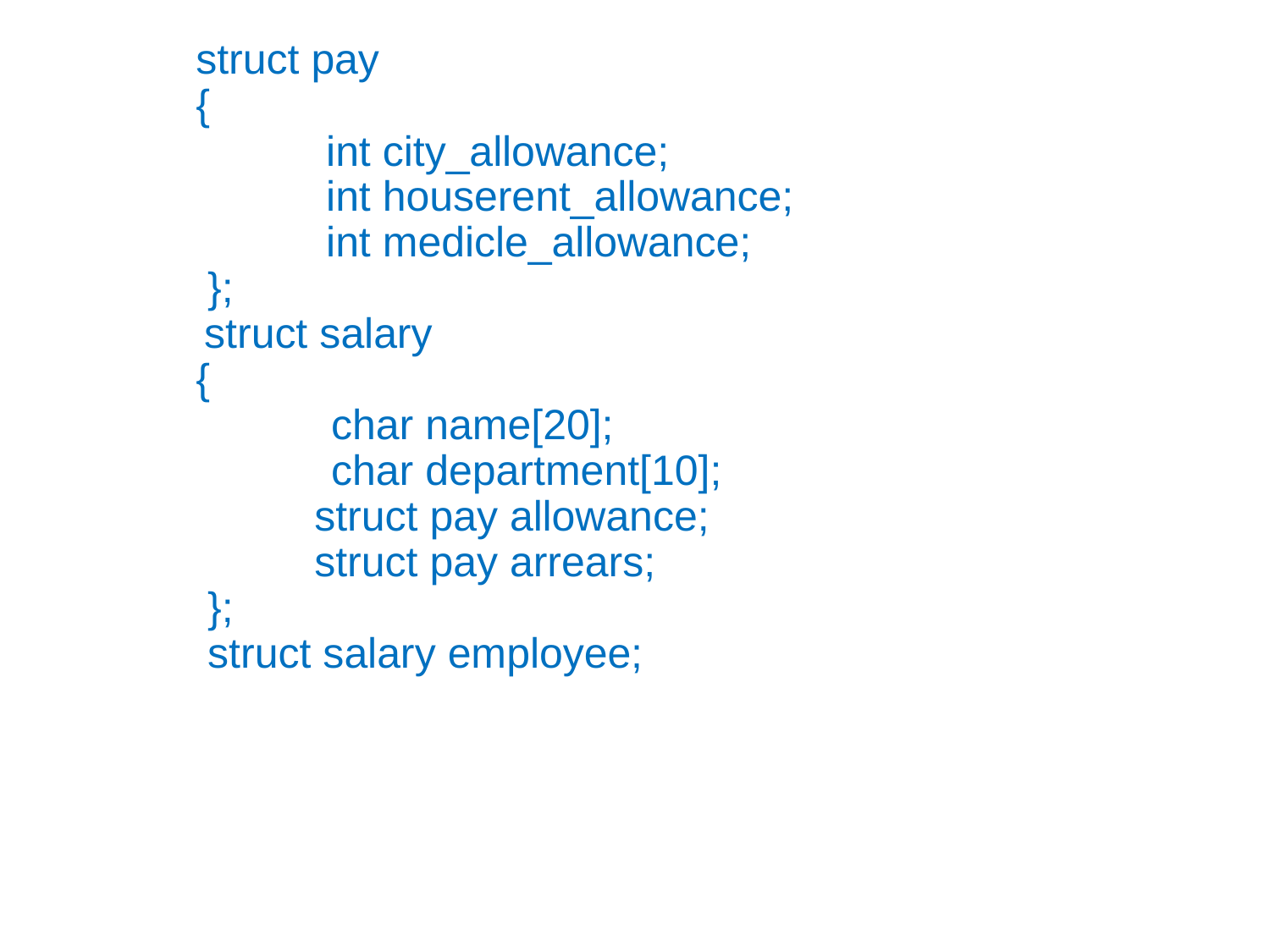

struct pay
           {
                      int city_allowance;
                      int houserent_allowance;
                      int medicle_allowance;
            };
          	 struct salary
           {
               	 char name[20];
               	 char department[10];
                     struct pay allowance;
                     struct pay arrears;
            };
            struct salary employee;